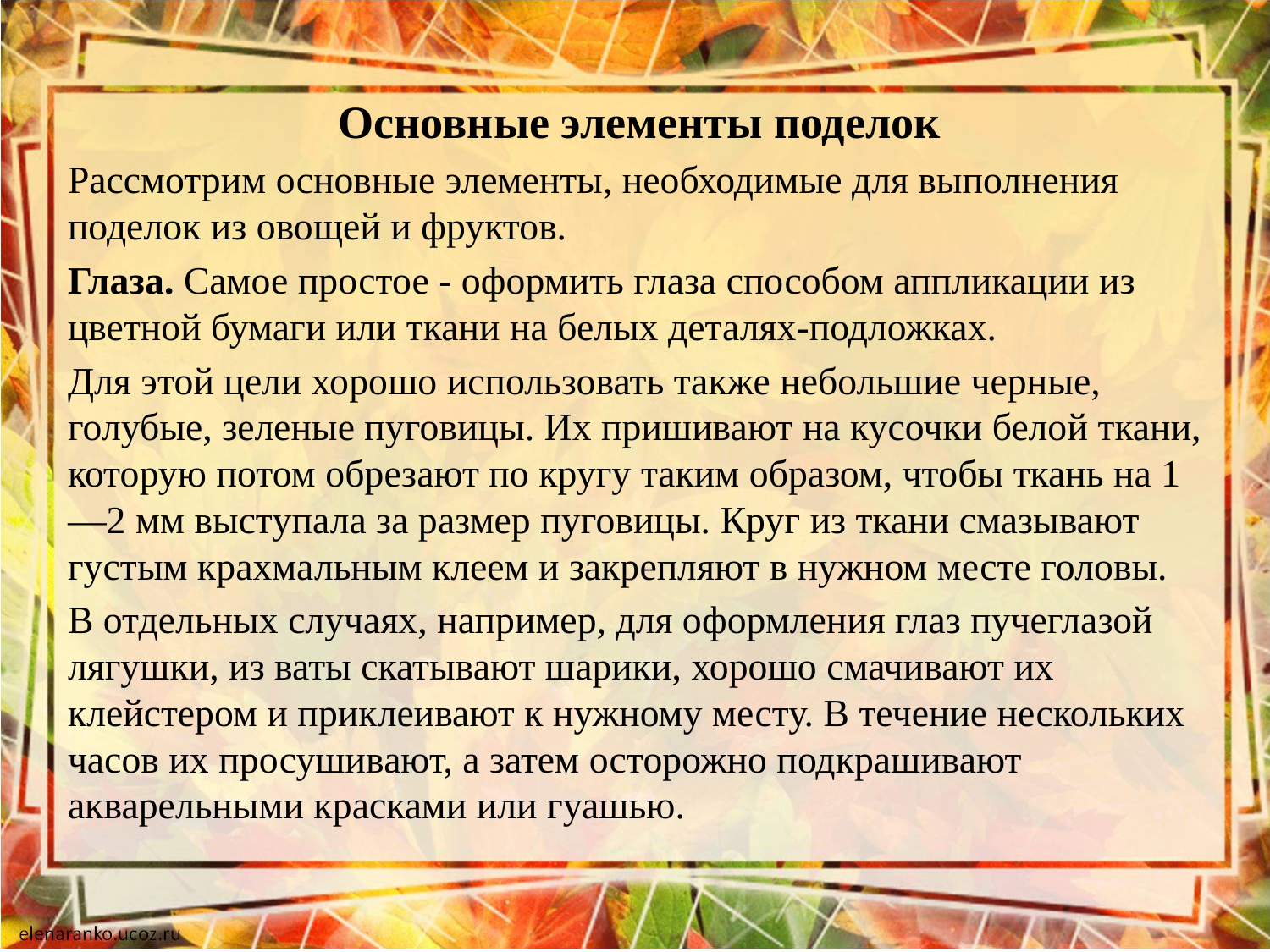

Основные элементы поделок
Рассмотрим основные элементы, необходимые для выполнения поделок из овощей и фруктов.
Глаза. Самое простое - оформить глаза способом аппликации из цветной бумаги или ткани на белых деталях-подложках.
Для этой цели хорошо использовать также небольшие черные, голубые, зеленые пуговицы. Их пришивают на кусочки белой ткани, которую потом обрезают по кругу таким образом, чтобы ткань на 1—2 мм выступала за размер пуговицы. Круг из ткани смазывают густым крахмальным клеем и закрепляют в нужном месте головы.
В отдельных случаях, например, для оформления глаз пучеглазой лягушки, из ваты скатывают шарики, хорошо смачивают их клейстером и приклеивают к нужному месту. В течение нескольких часов их просушивают, а затем осторожно подкрашивают акварельными красками или гуашью.